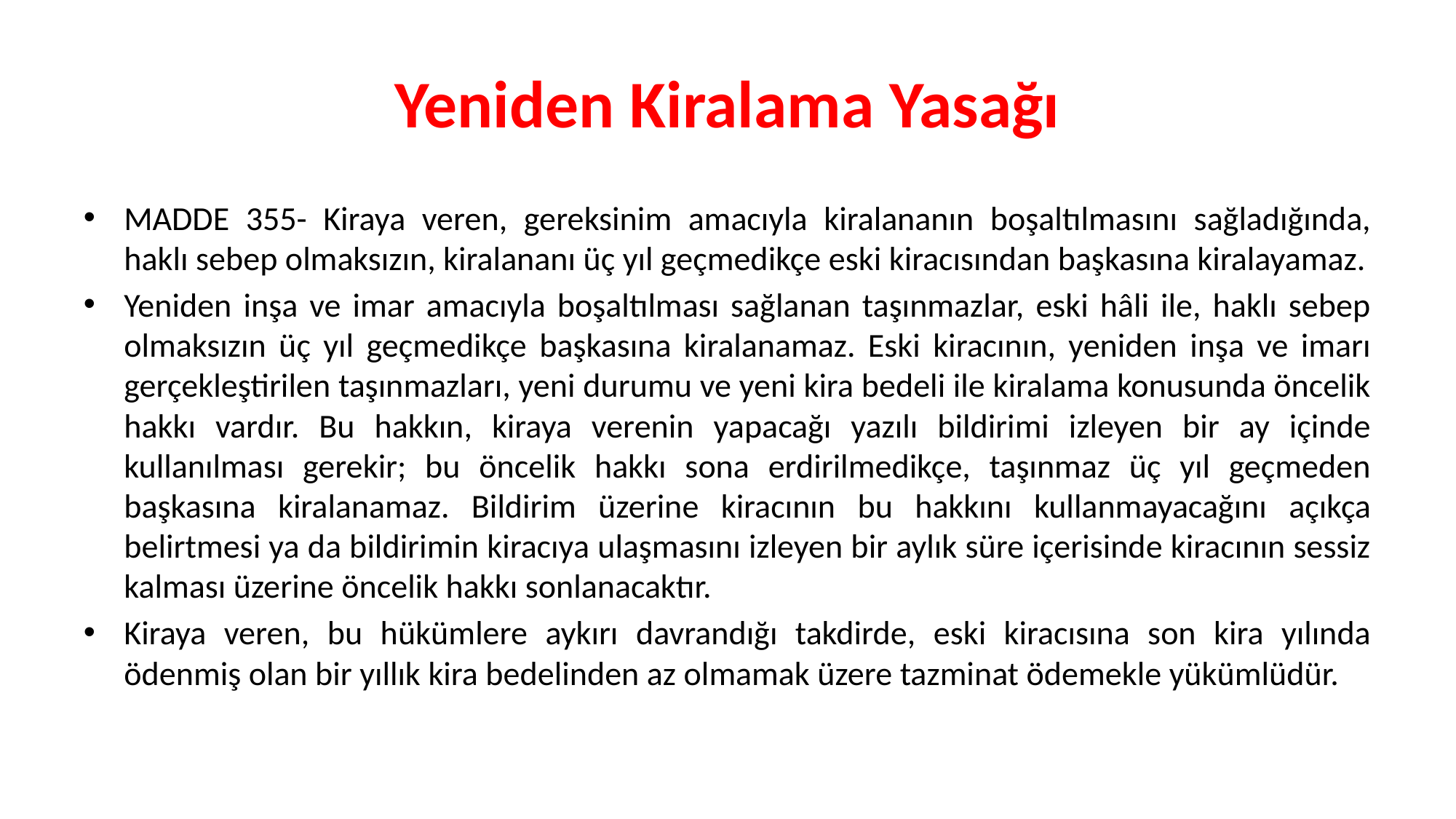

# Yeniden Kiralama Yasağı
MADDE 355- Kiraya veren, gereksinim amacıyla kiralananın boşaltılmasını sağladığında, haklı sebep olmaksızın, kiralananı üç yıl geçmedikçe eski kiracısından başkasına kiralayamaz.
Yeniden inşa ve imar amacıyla boşaltılması sağlanan taşınmazlar, eski hâli ile, haklı sebep olmaksızın üç yıl geçmedikçe başkasına kiralanamaz. Eski kiracının, yeniden inşa ve imarı gerçekleştirilen taşınmazları, yeni durumu ve yeni kira bedeli ile kiralama konusunda öncelik hakkı vardır. Bu hakkın, kiraya verenin yapacağı yazılı bildirimi izleyen bir ay içinde kullanılması gerekir; bu öncelik hakkı sona erdirilmedikçe, taşınmaz üç yıl geçmeden başkasına kiralanamaz. Bildirim üzerine kiracının bu hakkını kullanmayacağını açıkça belirtmesi ya da bildirimin kiracıya ulaşmasını izleyen bir aylık süre içerisinde kiracının sessiz kalması üzerine öncelik hakkı sonlanacaktır.
Kiraya veren, bu hükümlere aykırı davrandığı takdirde, eski kiracısına son kira yılında ödenmiş olan bir yıllık kira bedelinden az olmamak üzere tazminat ödemekle yükümlüdür.